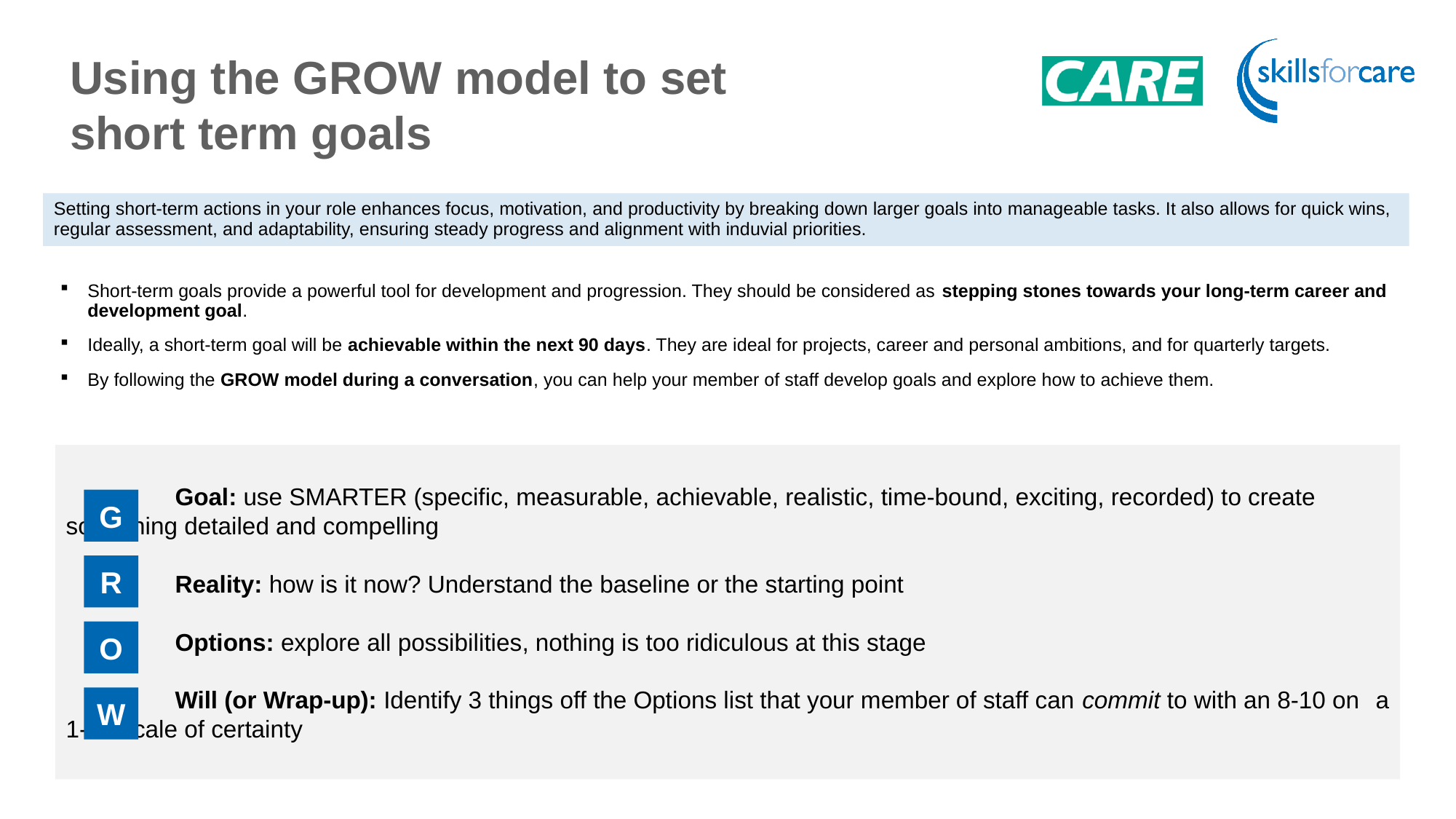

Using the GROW model to set
short term goals
| Setting short-term actions in your role enhances focus, motivation, and productivity by breaking down larger goals into manageable tasks. It also allows for quick wins, regular assessment, and adaptability, ensuring steady progress and alignment with induvial priorities. |
| --- |
Short-term goals provide a powerful tool for development and progression. They should be considered as stepping stones towards your long-term career and development goal.
Ideally, a short-term goal will be achievable within the next 90 days. They are ideal for projects, career and personal ambitions, and for quarterly targets.
By following the GROW model during a conversation, you can help your member of staff develop goals and explore how to achieve them.

	Goal: use SMARTER (specific, measurable, achievable, realistic, time-bound, exciting, recorded) to create 	something detailed and compelling

	Reality: how is it now? Understand the baseline or the starting point

	Options: explore all possibilities, nothing is too ridiculous at this stage

	Will (or Wrap-up): Identify 3 things off the Options list that your member of staff can commit to with an 8-10 on 	a 1-10 scale of certainty
G
R
O
W